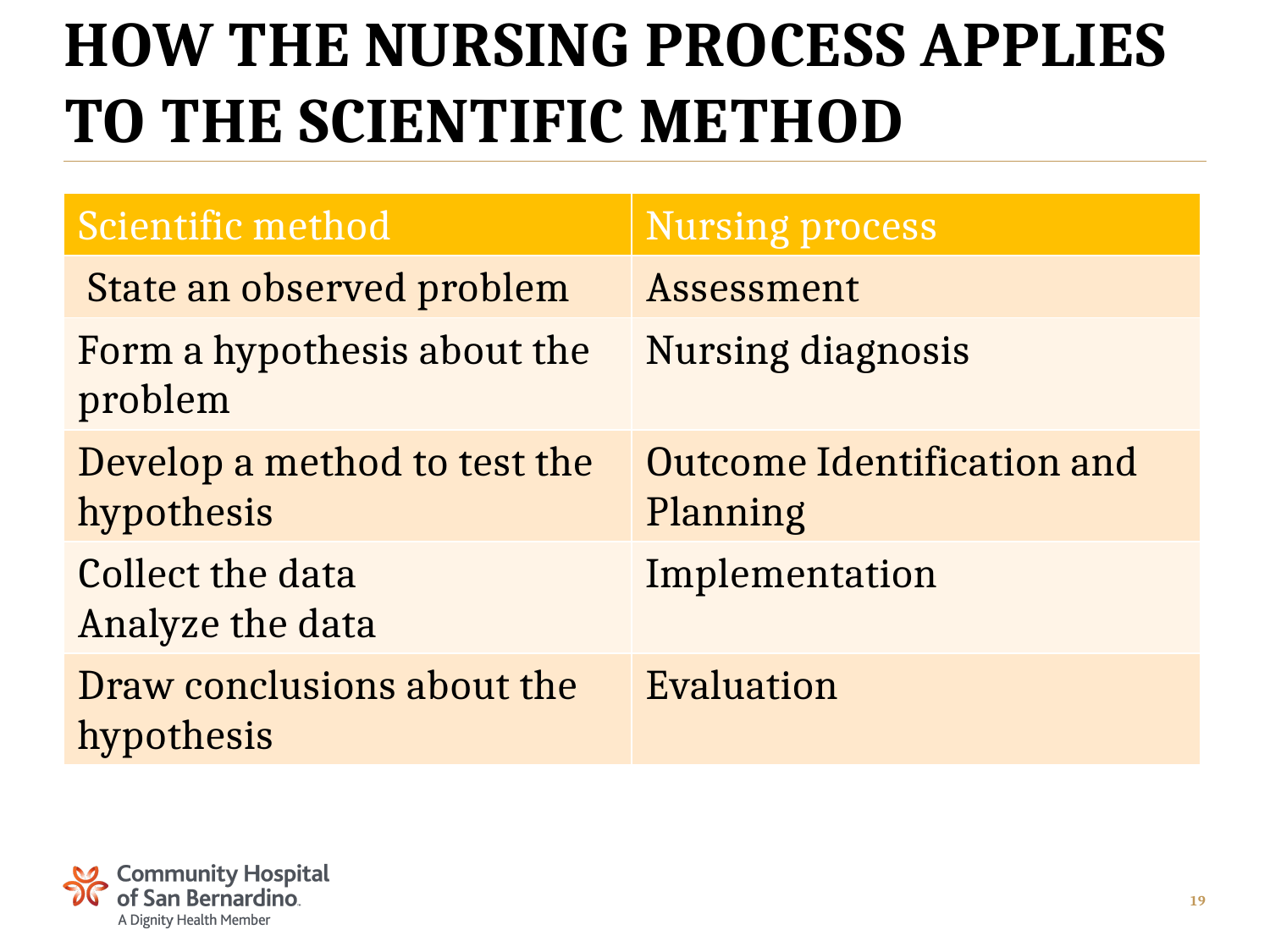

# How the Nursing Process Applies to the Scientific Method
| Scientific method | Nursing process |
| --- | --- |
| State an observed problem | Assessment |
| Form a hypothesis about the problem | Nursing diagnosis |
| Develop a method to test the hypothesis | Outcome Identification and Planning |
| Collect the data Analyze the data | Implementation |
| Draw conclusions about the hypothesis | Evaluation |
19